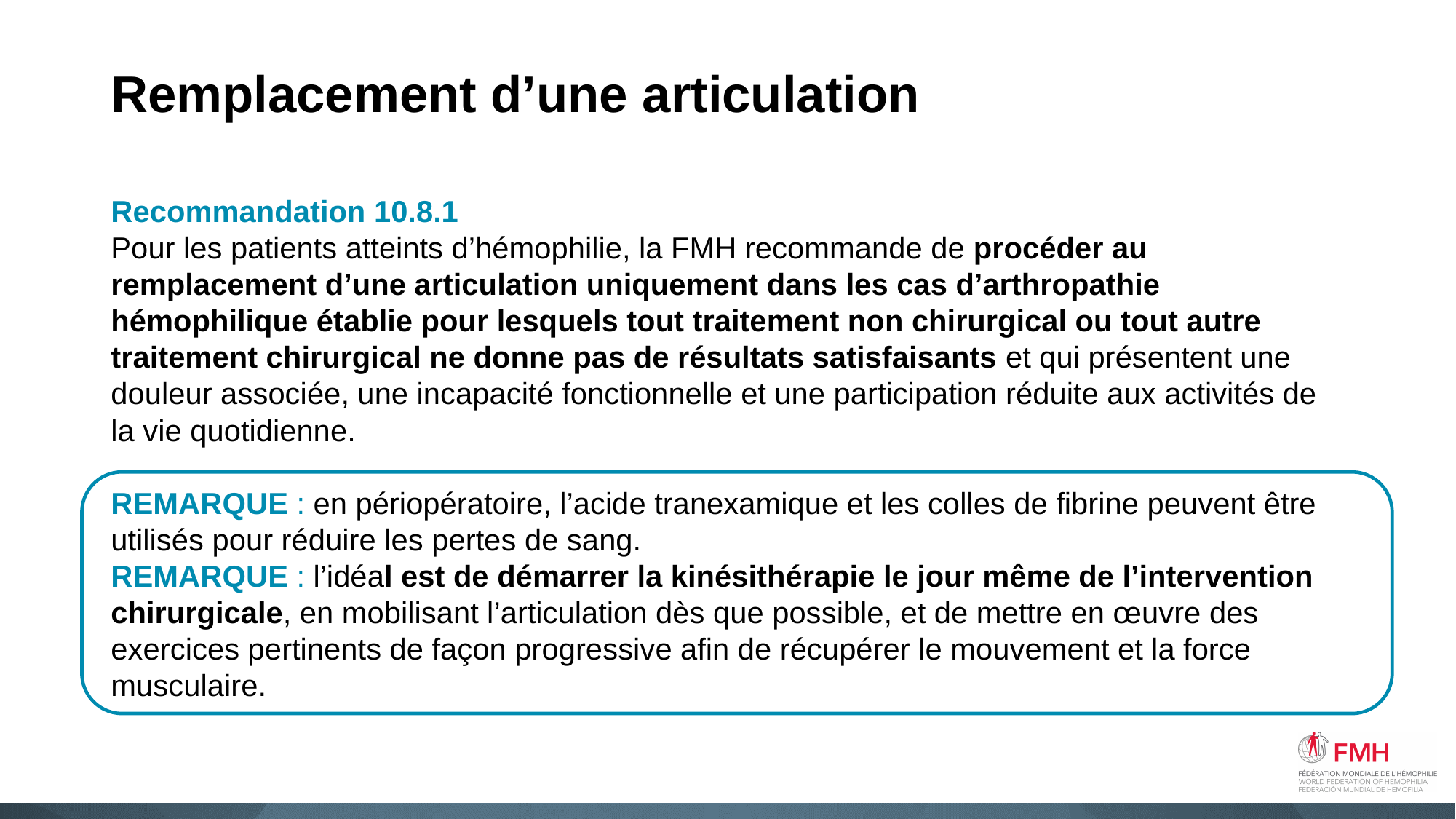

# Remplacement d’une articulation
Recommandation 10.8.1
Pour les patients atteints d’hémophilie, la FMH recommande de procéder au remplacement d’une articulation uniquement dans les cas d’arthropathie hémophilique établie pour lesquels tout traitement non chirurgical ou tout autre traitement chirurgical ne donne pas de résultats satisfaisants et qui présentent une douleur associée, une incapacité fonctionnelle et une participation réduite aux activités de la vie quotidienne.

REMARQUE : en périopératoire, l’acide tranexamique et les colles de fibrine peuvent être utilisés pour réduire les pertes de sang.
REMARQUE : l’idéal est de démarrer la kinésithérapie le jour même de l’intervention chirurgicale, en mobilisant l’articulation dès que possible, et de mettre en œuvre des exercices pertinents de façon progressive afin de récupérer le mouvement et la force musculaire.